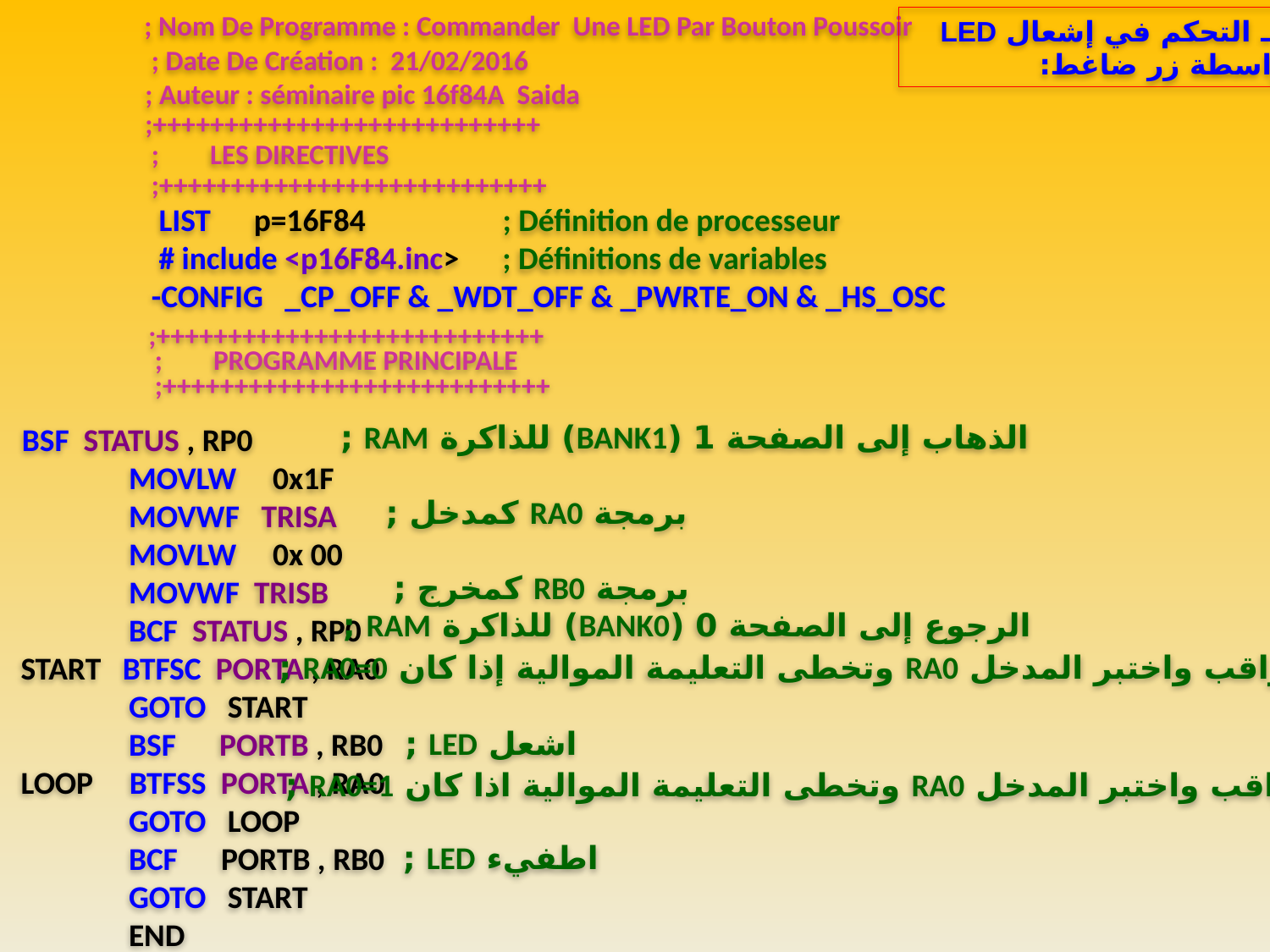

; Nom De Programme : Commander  Une LED Par Bouton Poussoir
                 ; Date De Création :  21/02/2016
                ; Auteur : séminaire pic 16f84A  Saida
                ;+++++++++++++++++++++++++++
                 ;        LES DIRECTIVES
                 ;+++++++++++++++++++++++++++
                LIST      p=16F84                   ; Définition de processeur
                # include <p16F84.inc>      ; Définitions de variables
               -CONFIG   _CP_OFF & _WDT_OFF & _PWRTE_ON & _HS_OSC
2 ـ التحكم في إشعال LED
بواسطة زر ضاغط:
;+++++++++++++++++++++++++++
 ;        PROGRAMME PRINCIPALE
 ;+++++++++++++++++++++++++++
الذهاب إلى الصفحة 1 (BANK1) للذاكرة RAM ;
                BSF  STATUS , RP0
                MOVLW     0x1F
                MOVWF   TRISA
                MOVLW     0x 00
                MOVWF  TRISB
                BCF  STATUS , RP0
 START   BTFSC  PORTA , RA0
                GOTO   START
                BSF      PORTB , RB0
 LOOP     BTFSS  PORTA , RA0
                GOTO   LOOP
                BCF      PORTB , RB0
                GOTO   START
                END
برمجة RA0 كمدخل ;
برمجة RB0 كمخرج ;
الرجوع إلى الصفحة 0 (BANK0) للذاكرة RAM ;
راقب واختبر المدخل RA0 وتخطى التعليمة الموالية إذا كان RA0=0 ;
اشعل LED ;
راقب واختبر المدخل RA0 وتخطى التعليمة الموالية اذا كان RA0=1 ;
اطفيء LED ;